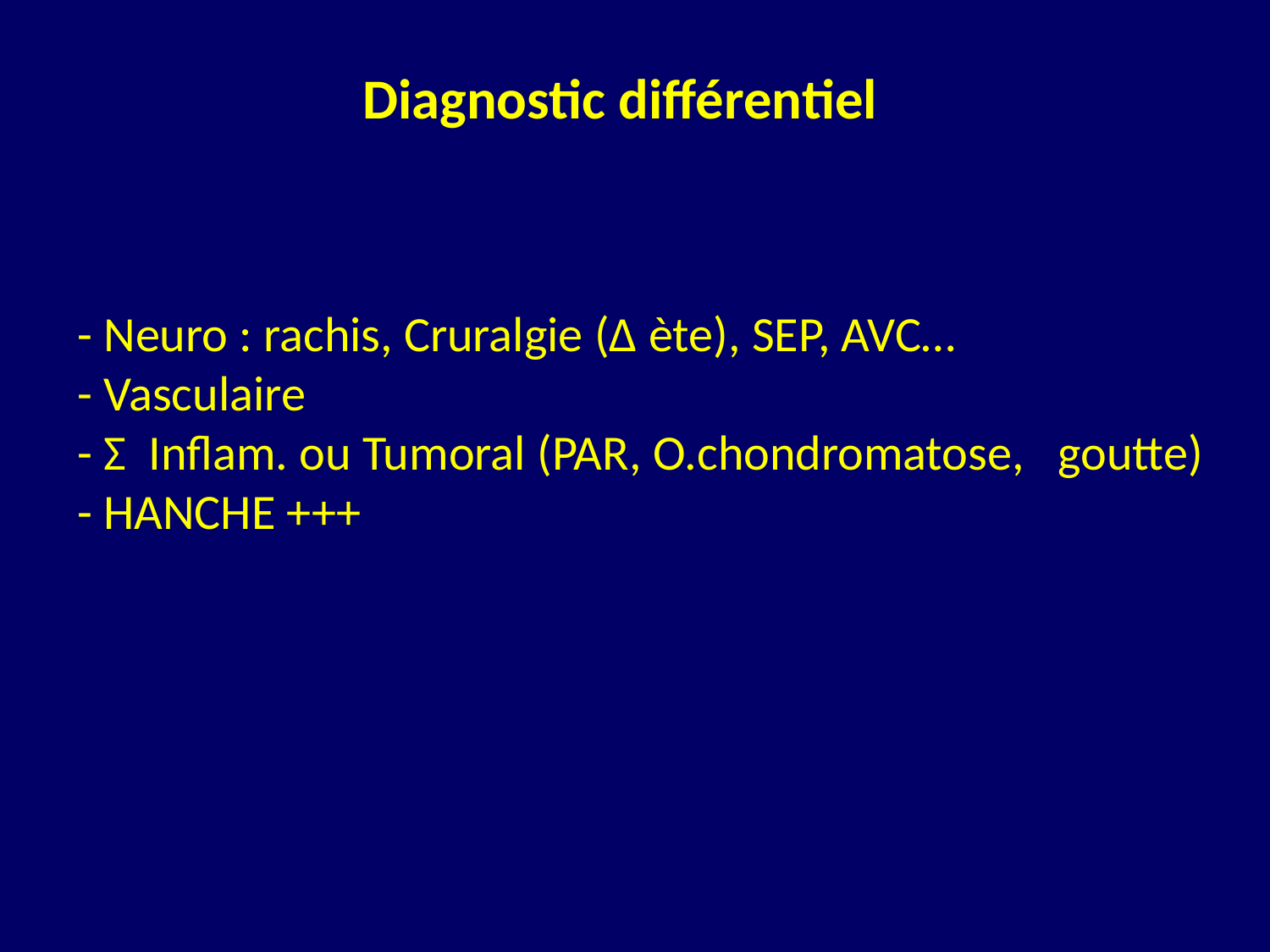

Diagnostic différentiel
- Neuro : rachis, Cruralgie (Δ ète), SEP, AVC…
- Vasculaire
- Σ  Inflam. ou Tumoral (PAR, O.chondromatose,   goutte)
- HANCHE +++